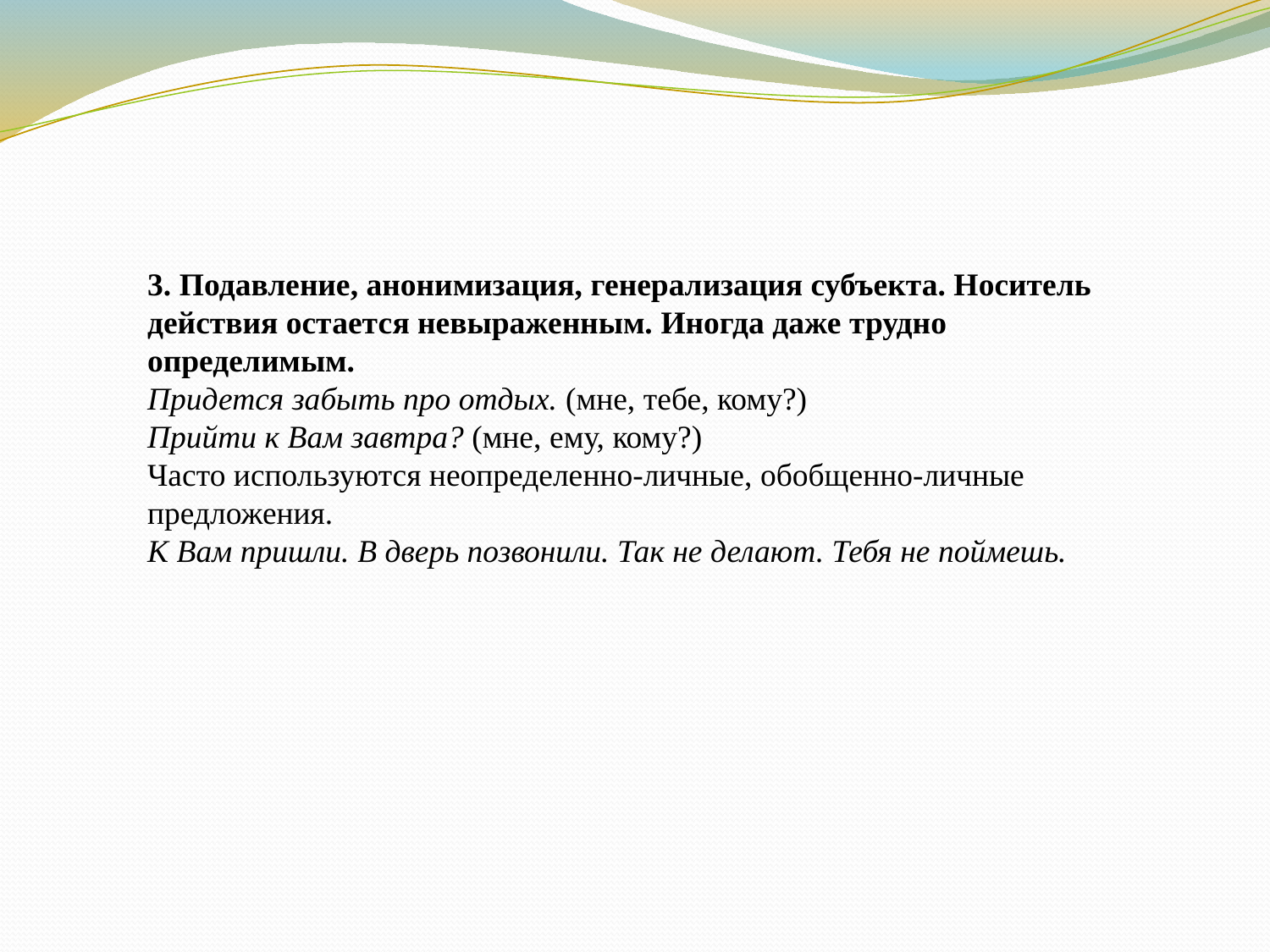

3. Подавление, анонимизация, генерализация субъекта. Носитель действия остается невыраженным. Иногда даже трудно определимым.
Придется забыть про отдых. (мне, тебе, кому?)
Прийти к Вам завтра? (мне, ему, кому?)
Часто используются неопределенно-личные, обобщенно-личные предложения.
К Вам пришли. В дверь позвонили. Так не делают. Тебя не поймешь.